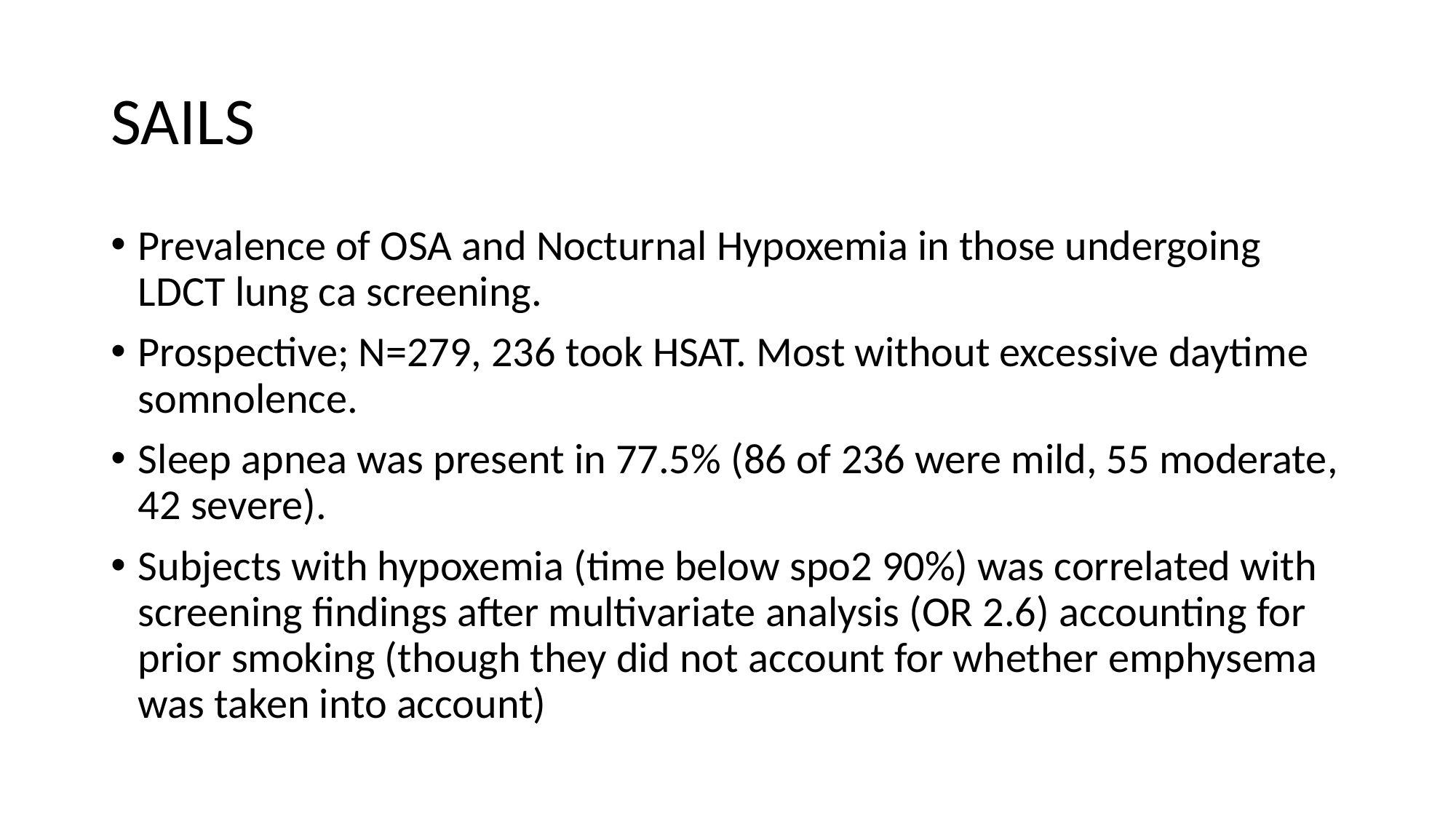

# SAILS
Prevalence of OSA and Nocturnal Hypoxemia in those undergoing LDCT lung ca screening.
Prospective; N=279, 236 took HSAT. Most without excessive daytime somnolence.
Sleep apnea was present in 77.5% (86 of 236 were mild, 55 moderate, 42 severe).
Subjects with hypoxemia (time below spo2 90%) was correlated with screening findings after multivariate analysis (OR 2.6) accounting for prior smoking (though they did not account for whether emphysema was taken into account)